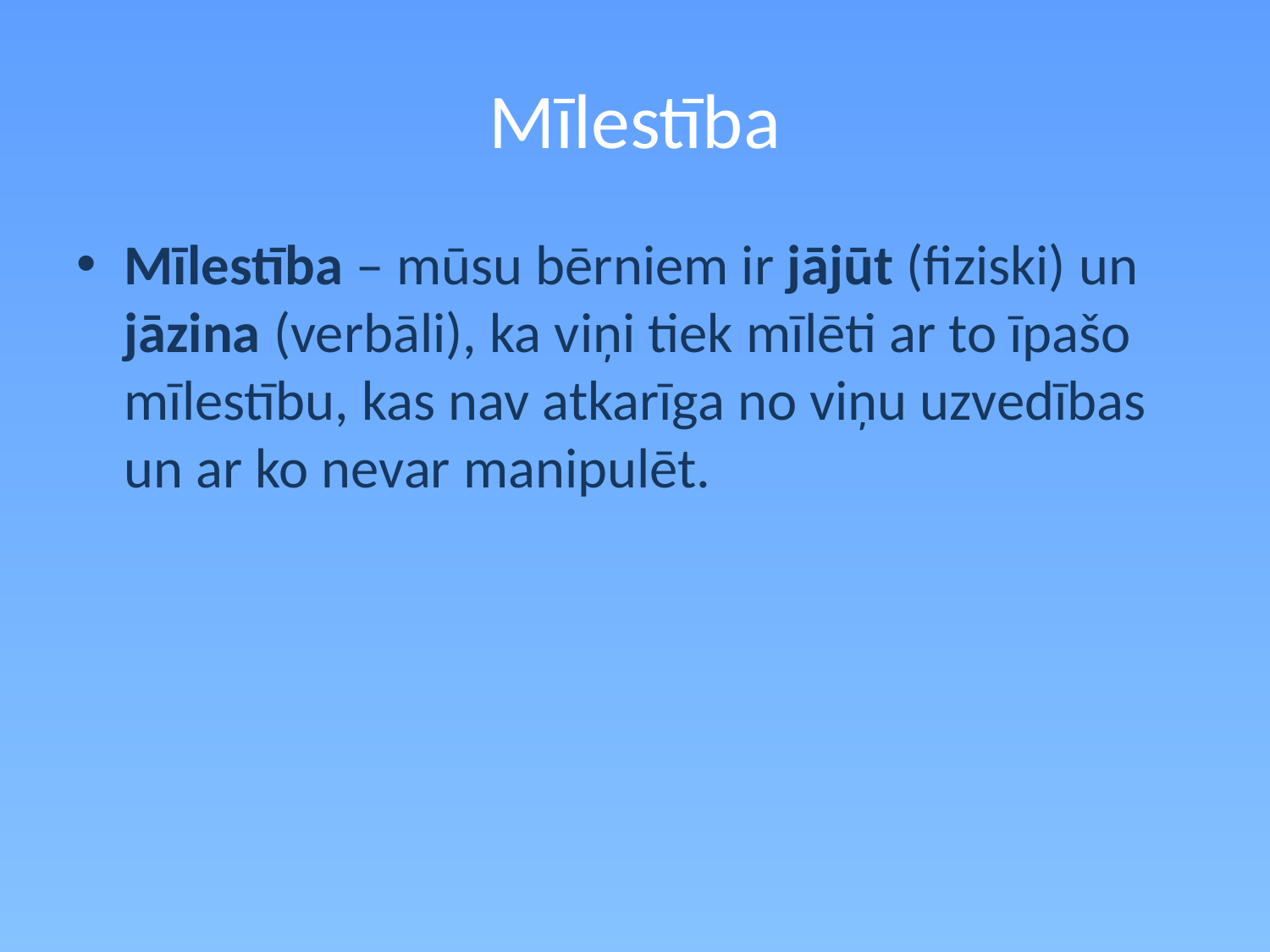

# Mīlestība
Mīlestība – mūsu bērniem ir jājūt (fiziski) un jāzina (verbāli), ka viņi tiek mīlēti ar to īpašo mīlestību, kas nav atkarīga no viņu uzvedības un ar ko nevar manipulēt.